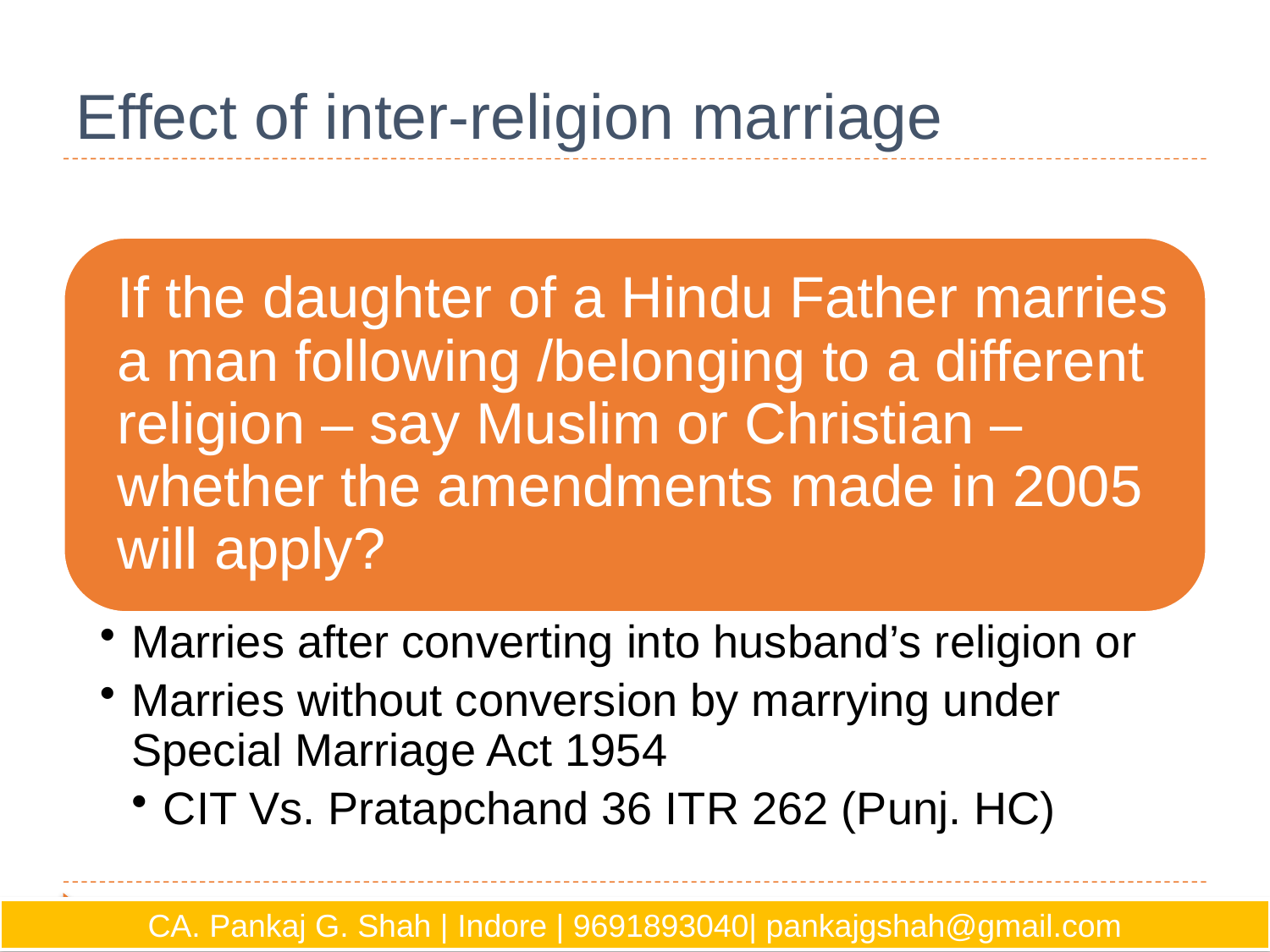

# Effect of inter-religion marriage
If the daughter of a Hindu Father marries a man following /belonging to a different religion – say Muslim or Christian – whether the amendments made in 2005 will apply?
Marries after converting into husband’s religion or
Marries without conversion by marrying under Special Marriage Act 1954
CIT Vs. Pratapchand 36 ITR 262 (Punj. HC)
CA. Pankaj G. Shah | Indore | 9691893040| pankajgshah@gmail.com